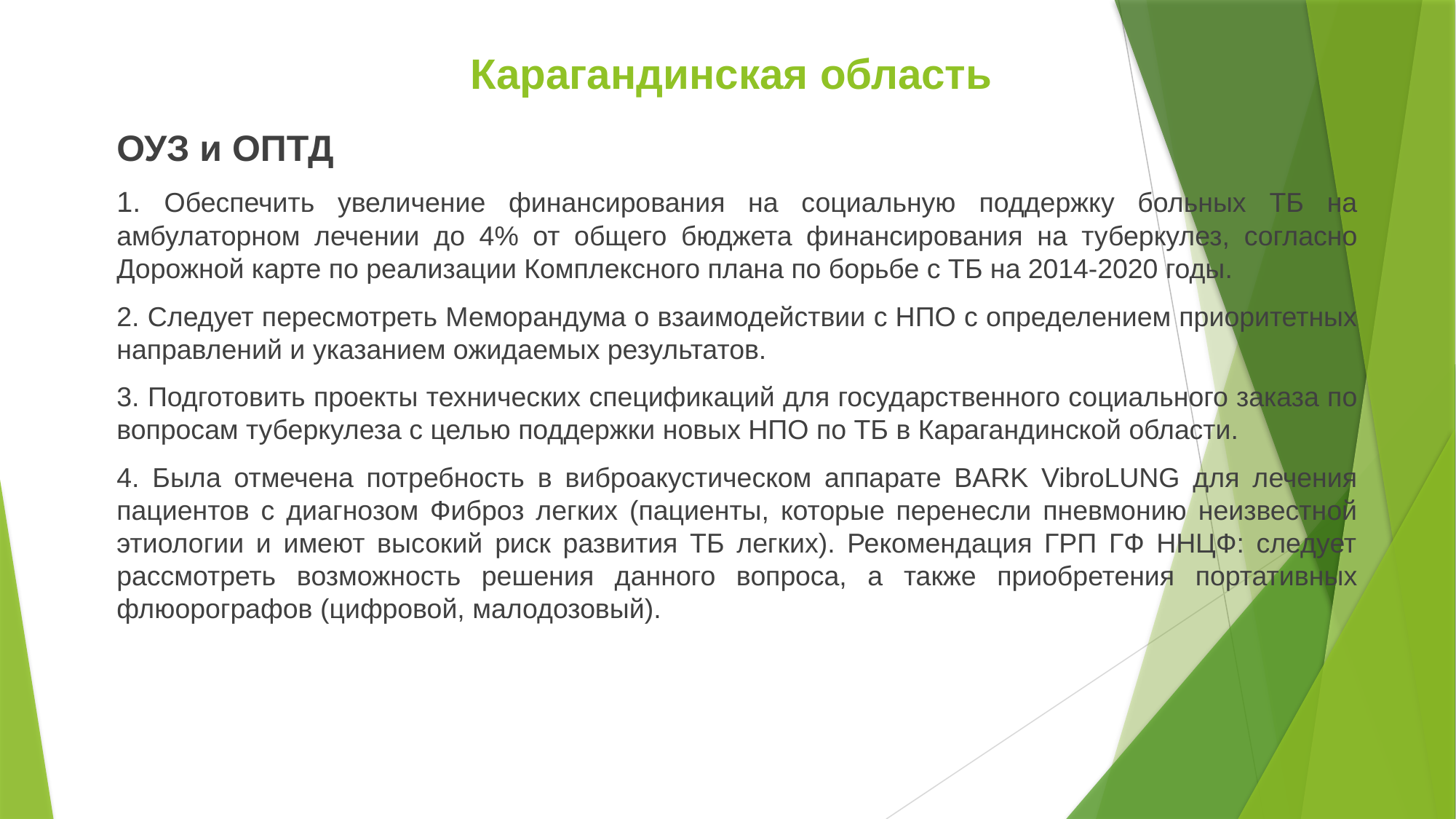

# Карагандинская область
ОУЗ и ОПТД
1. Обеспечить увеличение финансирования на социальную поддержку больных ТБ на амбулаторном лечении до 4% от общего бюджета финансирования на туберкулез, согласно Дорожной карте по реализации Комплексного плана по борьбе с ТБ на 2014-2020 годы.
2. Следует пересмотреть Меморандума о взаимодействии с НПО с определением приоритетных направлений и указанием ожидаемых результатов.
3. Подготовить проекты технических спецификаций для государственного социального заказа по вопросам туберкулеза с целью поддержки новых НПО по ТБ в Карагандинской области.
4. Была отмечена потребность в виброакустическом аппарате BARK VibroLUNG для лечения пациентов с диагнозом Фиброз легких (пациенты, которые перенесли пневмонию неизвестной этиологии и имеют высокий риск развития ТБ легких). Рекомендация ГРП ГФ ННЦФ: следует рассмотреть возможность решения данного вопроса, а также приобретения портативных флюорографов (цифровой, малодозовый).